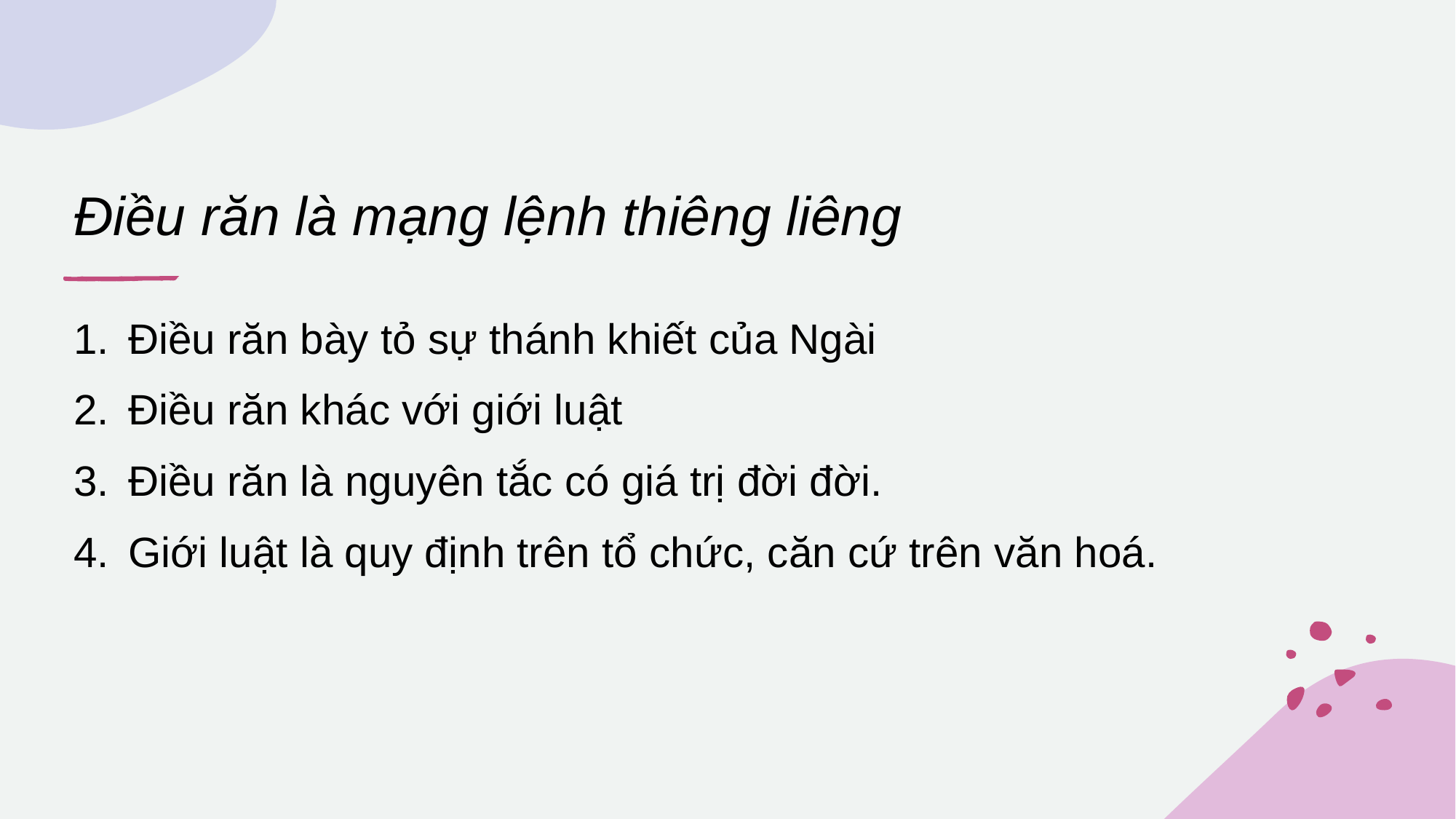

# Điều răn là mạng lệnh thiêng liêng
Điều răn bày tỏ sự thánh khiết của Ngài
Điều răn khác với giới luật
Điều răn là nguyên tắc có giá trị đời đời.
Giới luật là quy định trên tổ chức, căn cứ trên văn hoá.